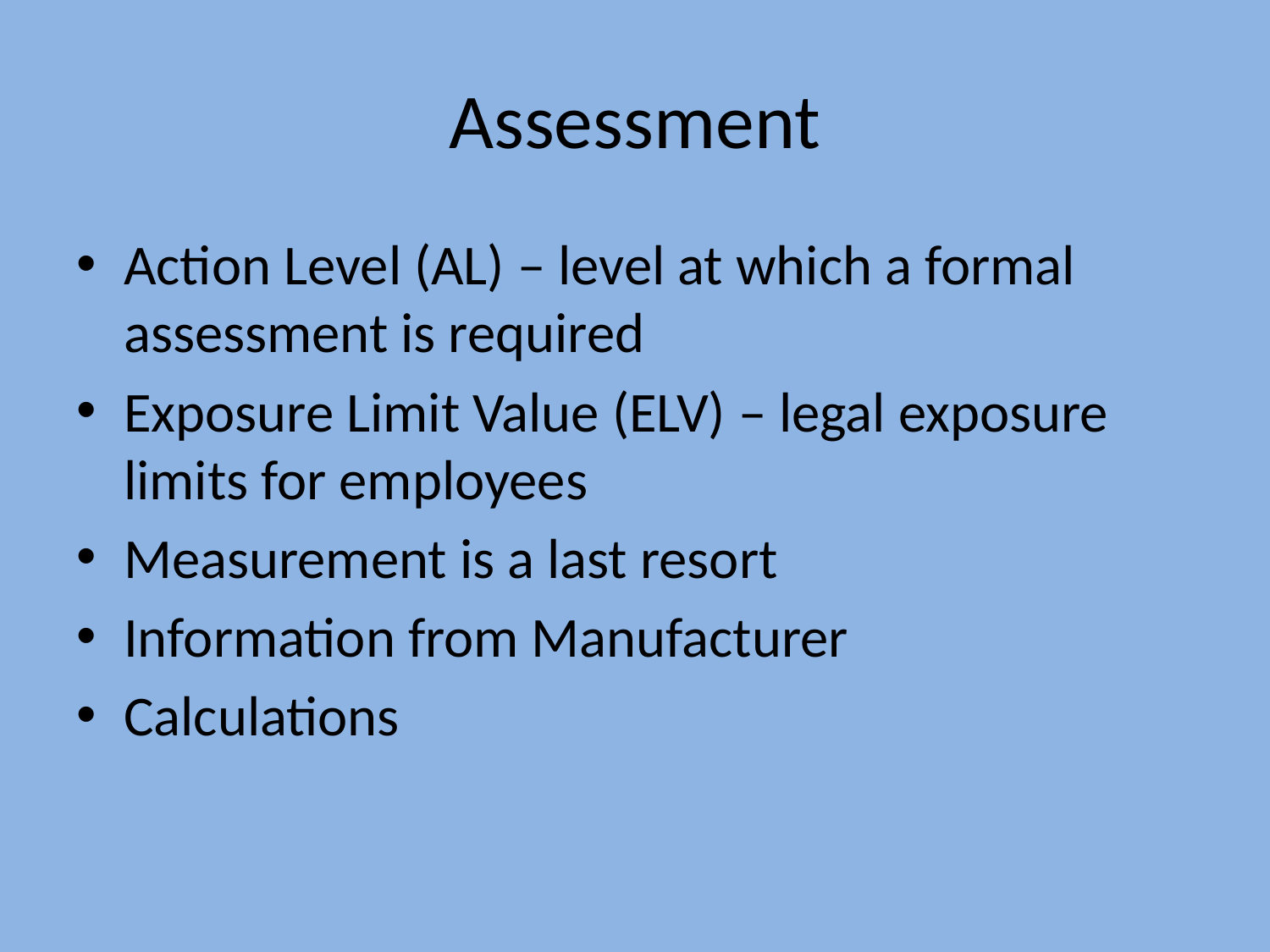

# Assessment
Action Level (AL) – level at which a formal assessment is required
Exposure Limit Value (ELV) – legal exposure limits for employees
Measurement is a last resort
Information from Manufacturer
Calculations